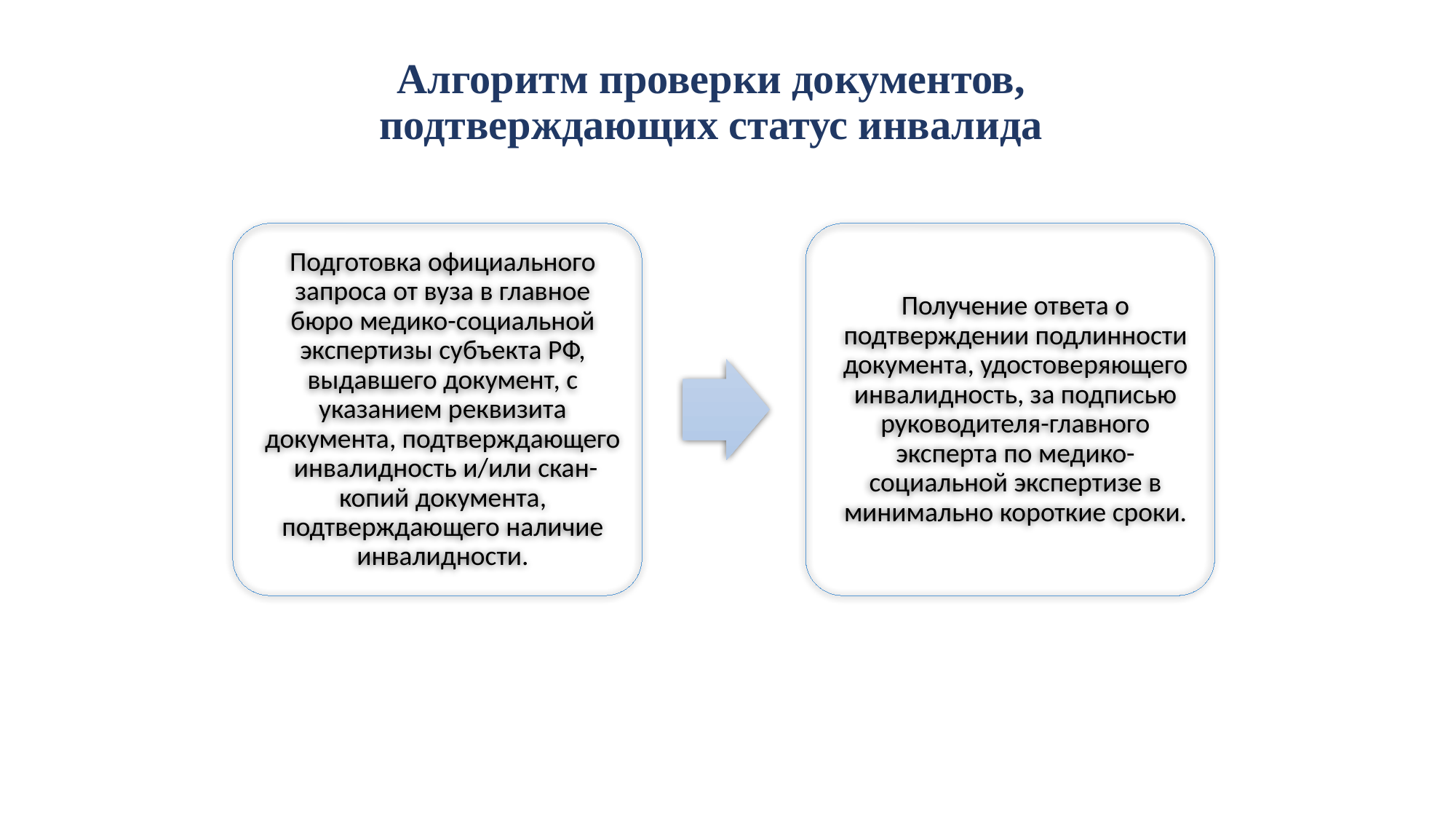

# Алгоритм проверки документов, подтверждающих статус инвалида
Подготовка официального запроса от вуза в главное бюро медико-социальной экспертизы субъекта РФ, выдавшего документ, с указанием реквизита документа, подтверждающего  инвалидность и/или скан-копий документа, подтверждающего наличие инвалидности.

Получение ответа о подтверждении подлинности документа, удостоверяющего инвалидность, за подписью руководителя-главного эксперта по медико-социальной экспертизе в минимально короткие сроки.